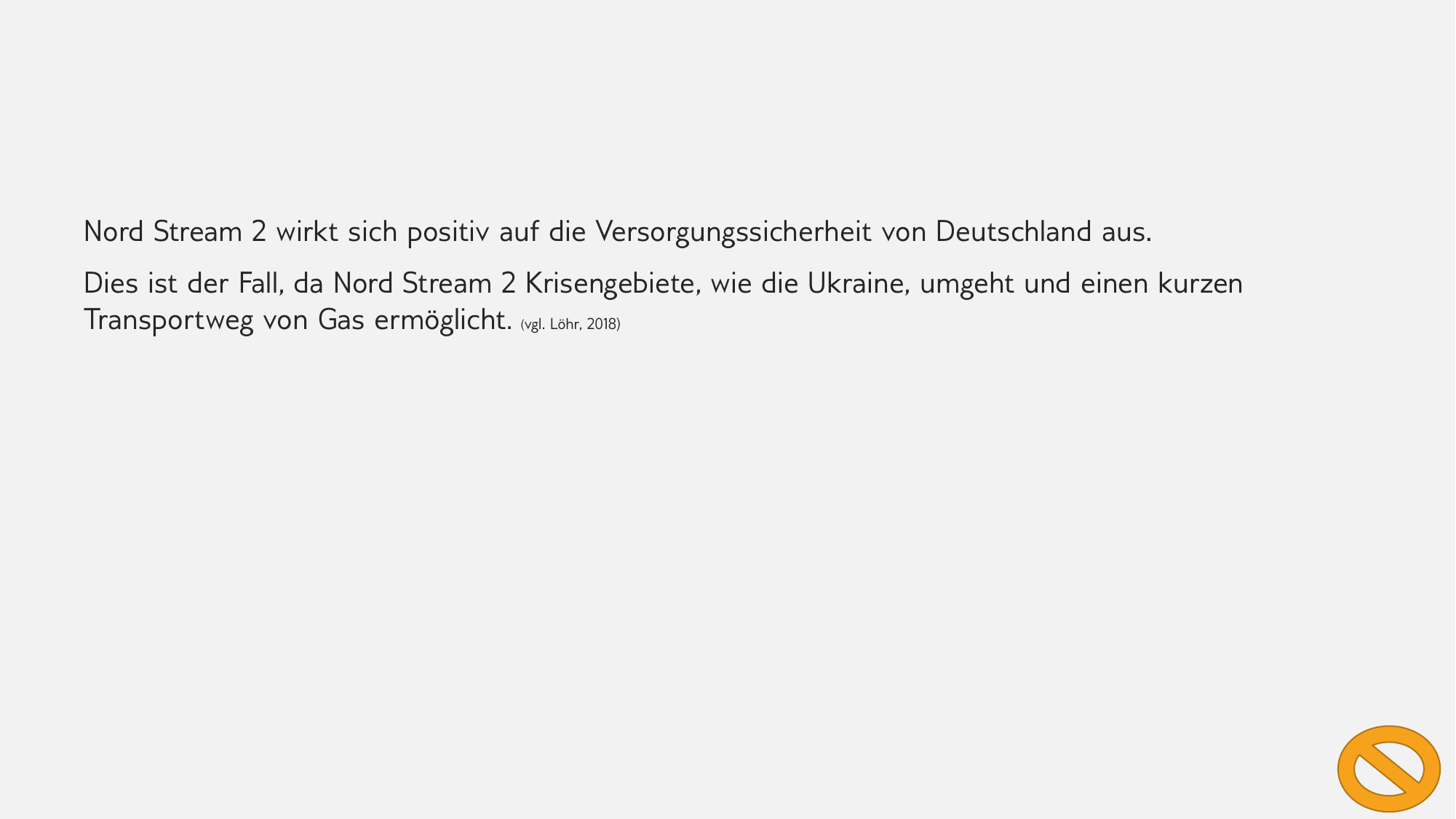

Nord Stream 2 wirkt sich positiv auf die Versorgungssicherheit von Deutschland aus.
Dies ist der Fall, da Nord Stream 2 Krisengebiete, wie die Ukraine, umgeht und einen kurzen Transportweg von Gas ermöglicht. (vgl. Löhr, 2018)